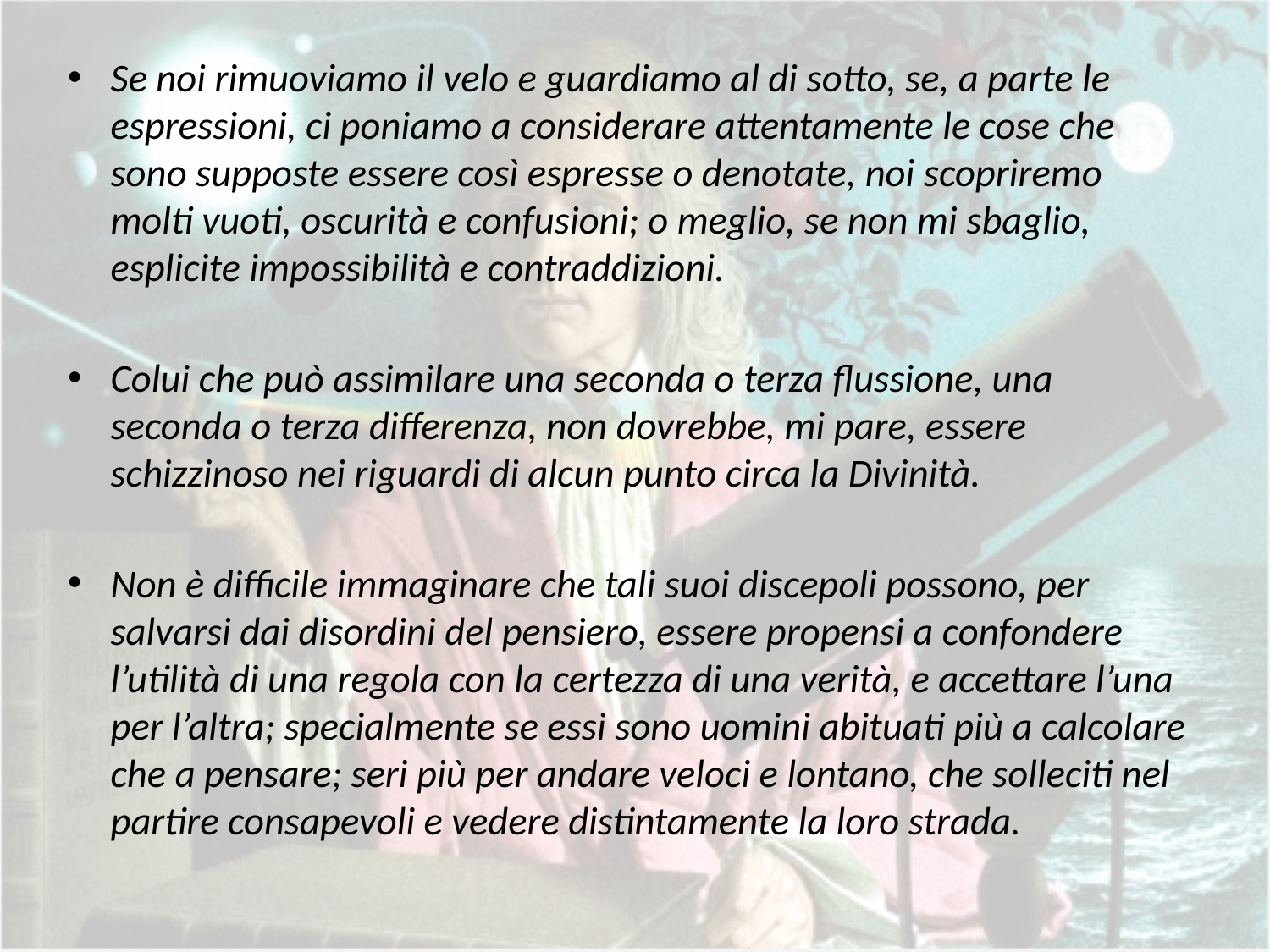

Se noi rimuoviamo il velo e guardiamo al di sotto, se, a parte le espressioni, ci poniamo a considerare attentamente le cose che sono supposte essere così espresse o denotate, noi scopriremo molti vuoti, oscurità e confusioni; o meglio, se non mi sbaglio, esplicite impossibilità e contraddizioni.

Colui che può assimilare una seconda o terza flussione, una seconda o terza differenza, non dovrebbe, mi pare, essere schizzinoso nei riguardi di alcun punto circa la Divinità.

Non è difficile immaginare che tali suoi discepoli possono, per salvarsi dai disordini del pensiero, essere propensi a confondere l’utilità di una regola con la certezza di una verità, e accettare l’una per l’altra; specialmente se essi sono uomini abituati più a calcolare che a pensare; seri più per andare veloci e lontano, che solleciti nel partire consapevoli e vedere distintamente la loro strada.